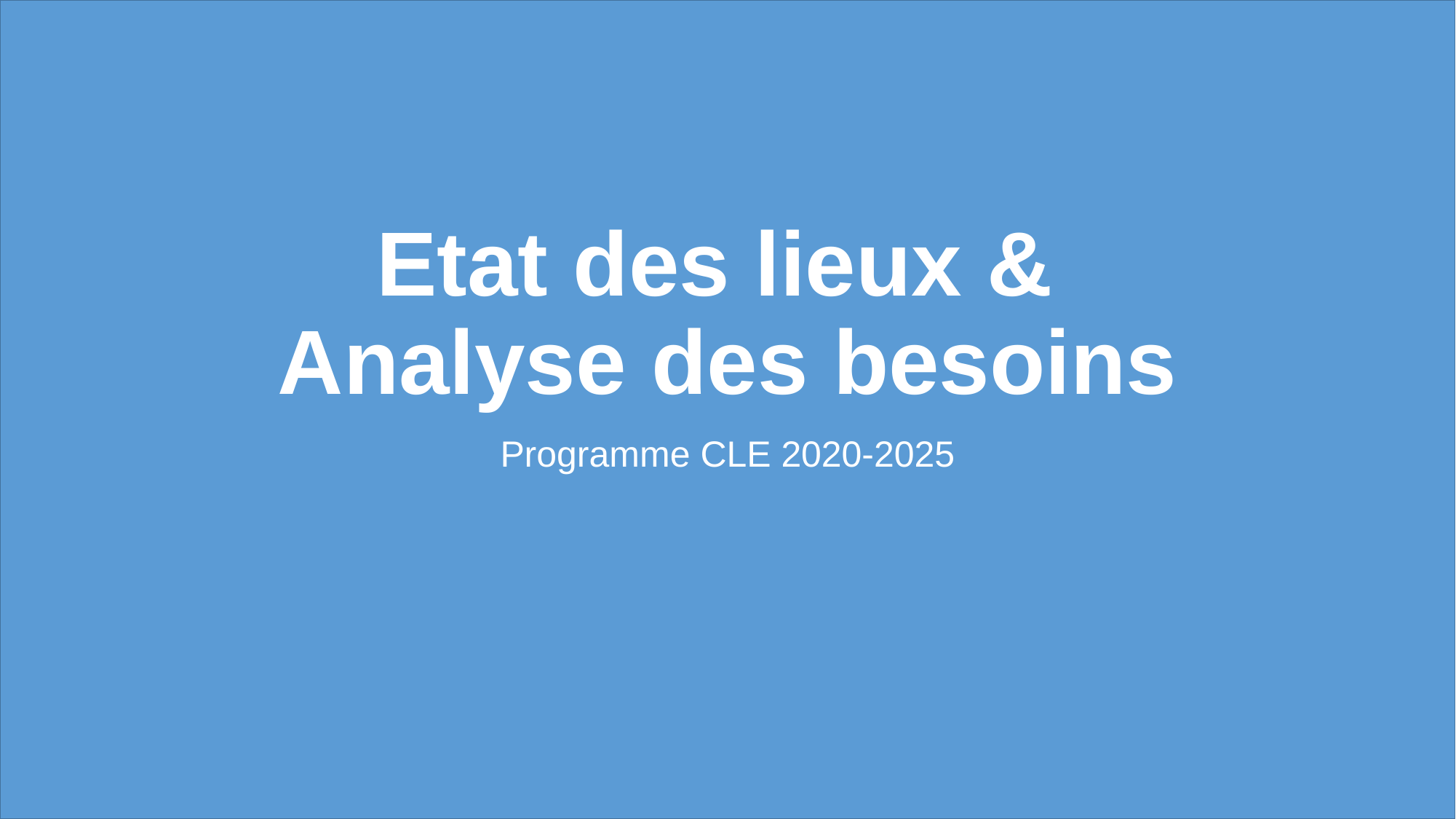

# Etat des lieux & Analyse des besoins
Programme CLE 2020-2025